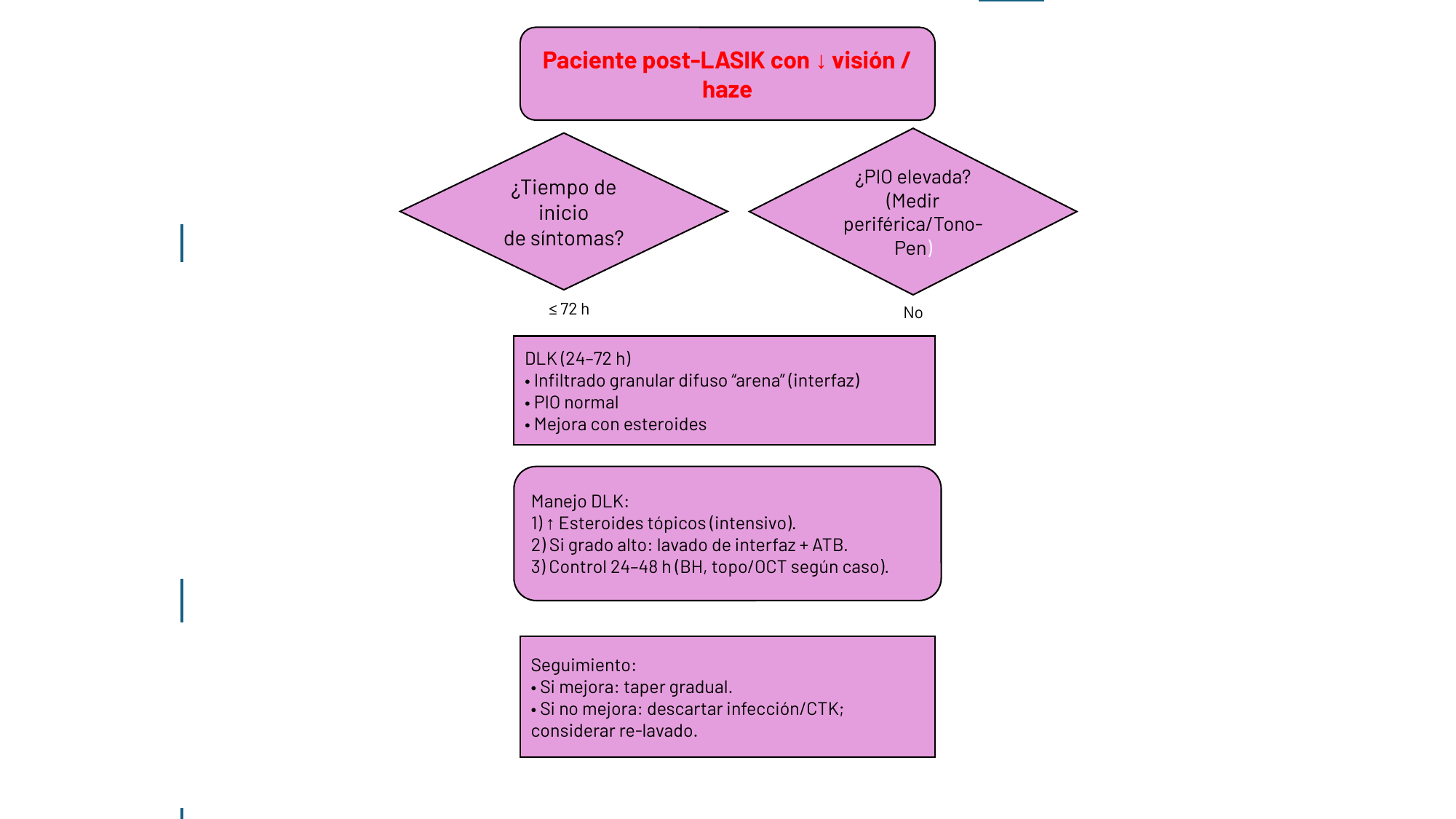

Paciente post-LASIK con ↓ visión / haze
¿PIO elevada?
(Medir periférica/Tono‑Pen)
¿Tiempo de inicio
de síntomas?
≤ 72 h
No
DLK (24–72 h)
• Infiltrado granular difuso “arena” (interfaz)
• PIO normal
• Mejora con esteroides
Manejo DLK:
1) ↑ Esteroides tópicos (intensivo).
2) Si grado alto: lavado de interfaz + ATB.
3) Control 24–48 h (BH, topo/OCT según caso).
Seguimiento:
• Si mejora: taper gradual.
• Si no mejora: descartar infección/CTK; considerar re-lavado.
Referencia: Sahay, P., Bafna, R. K., Reddy, J. C., Vajpayee, R. B., & Sharma, N. (2021). Complications of LASIK. Indian Journal of Ophthalmology, 69, 1658–1670.